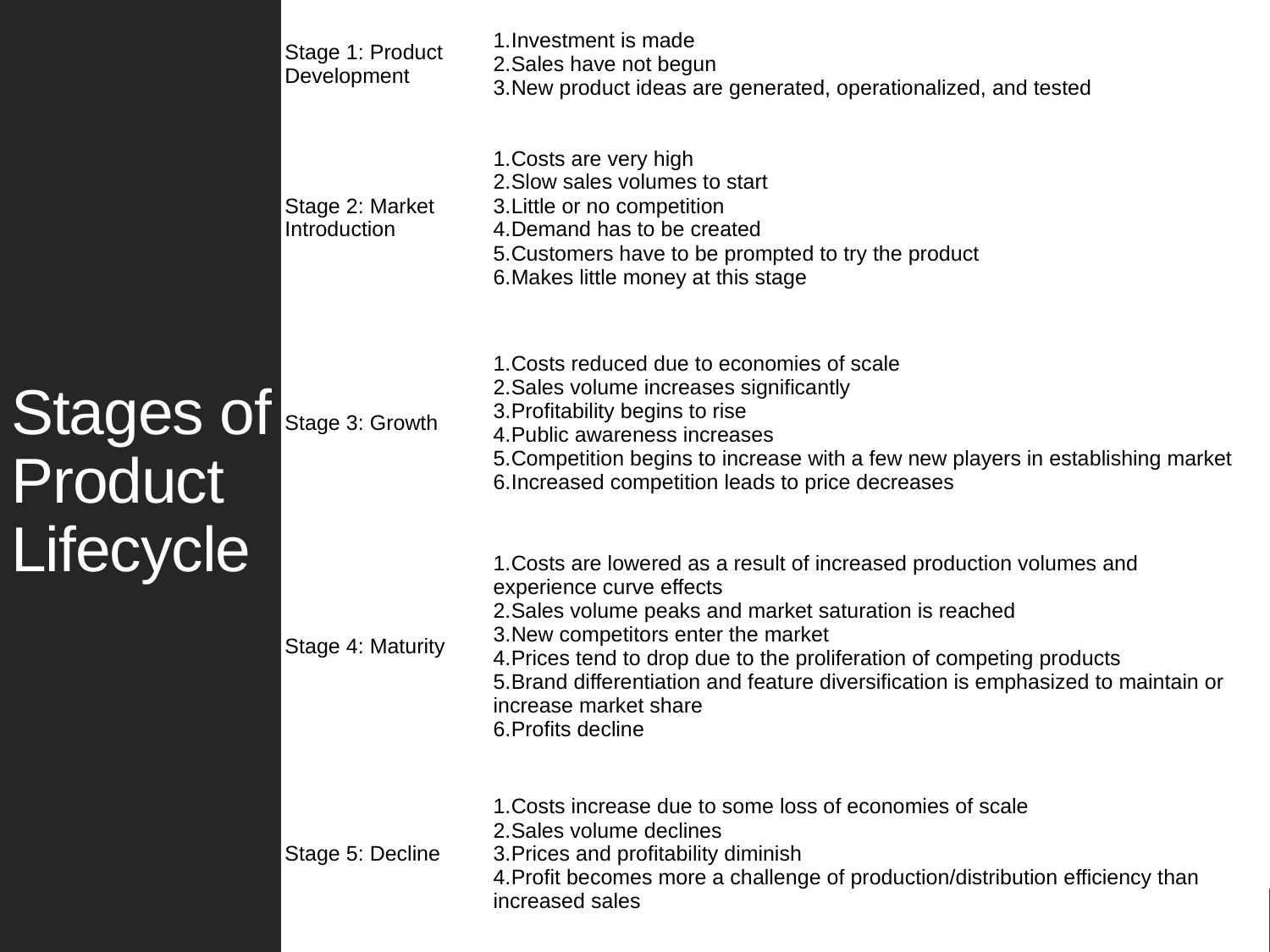

| Stage 1: Product Development | Investment is made Sales have not begun New product ideas are generated, operationalized, and tested |
| --- | --- |
| Stage 2: Market Introduction | Costs are very high Slow sales volumes to start Little or no competition Demand has to be created Customers have to be prompted to try the product Makes little money at this stage |
| Stage 3: Growth | Costs reduced due to economies of scale Sales volume increases significantly Profitability begins to rise Public awareness increases Competition begins to increase with a few new players in establishing market Increased competition leads to price decreases |
| Stage 4: Maturity | Costs are lowered as a result of increased production volumes and experience curve effects Sales volume peaks and market saturation is reached New competitors enter the market Prices tend to drop due to the proliferation of competing products Brand differentiation and feature diversification is emphasized to maintain or increase market share Profits decline |
| Stage 5: Decline | Costs increase due to some loss of economies of scale Sales volume declines Prices and profitability diminish Profit becomes more a challenge of production/distribution efficiency than increased sales |
# Stages of Product Lifecycle